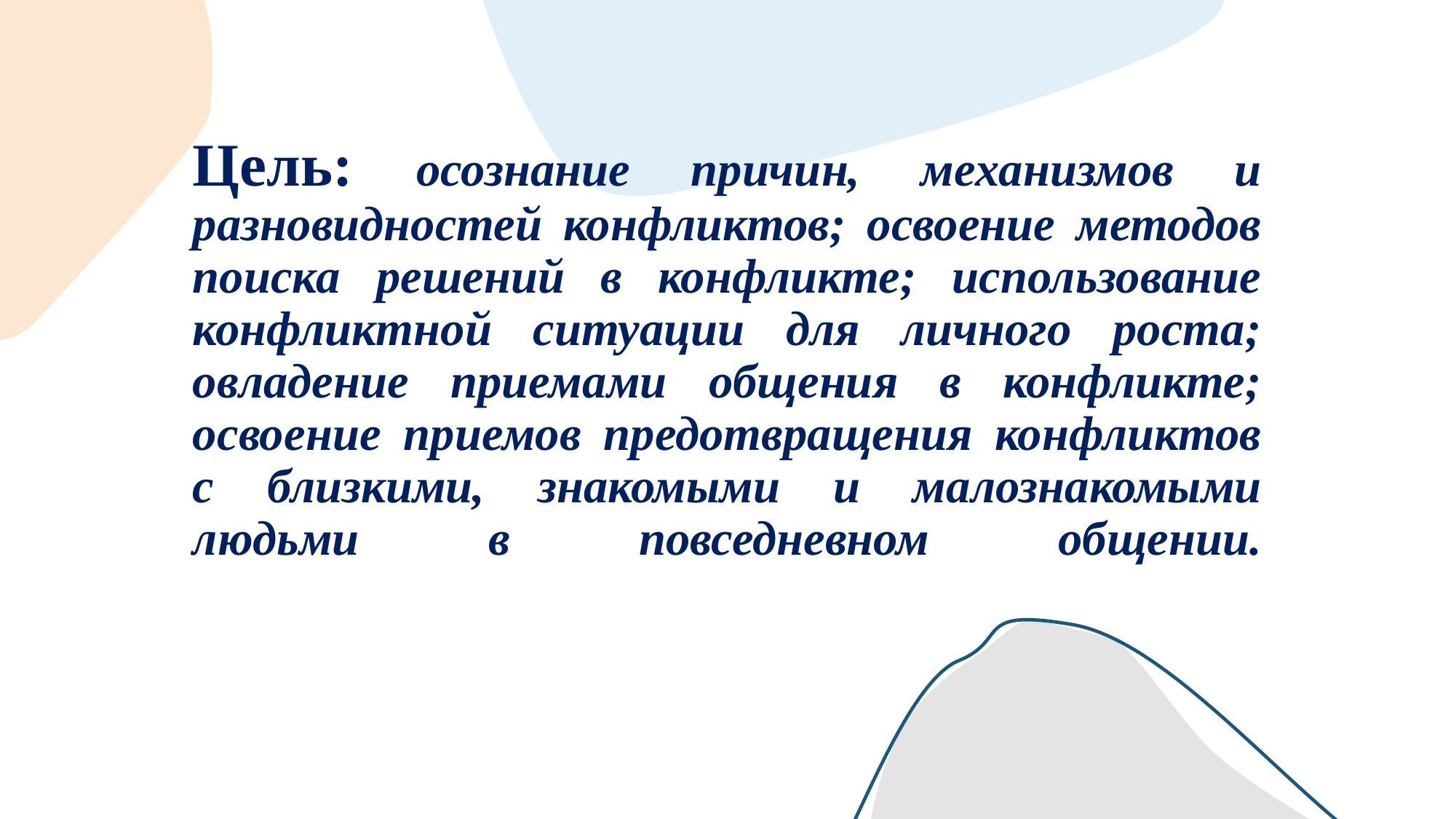

# Цель: осознание причин, механизмов и разновидностей конфликтов; освоение методов поиска решений в конфликте; использование конфликтной ситуации для личного роста; овладение приемами общения в конфликте; освоение приемов предотвращения конфликтов с близкими, знакомыми и малознакомыми людьми в повседневном общении.